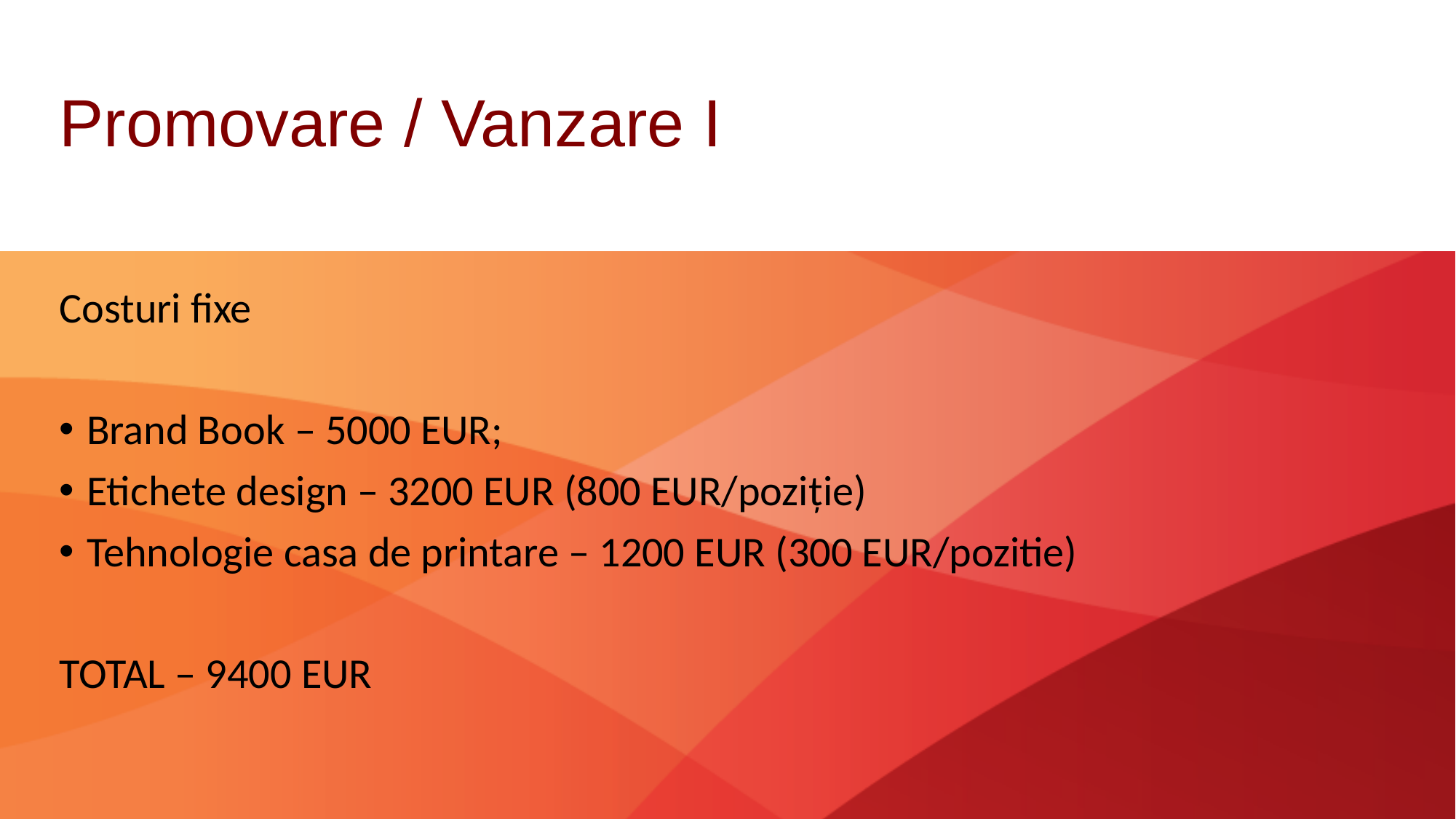

# Promovare / Vanzare I
Costuri fixe

Brand Book – 5000 EUR;
Etichete design – 3200 EUR (800 EUR/poziție)
Tehnologie casa de printare – 1200 EUR (300 EUR/pozitie)

TOTAL – 9400 EUR